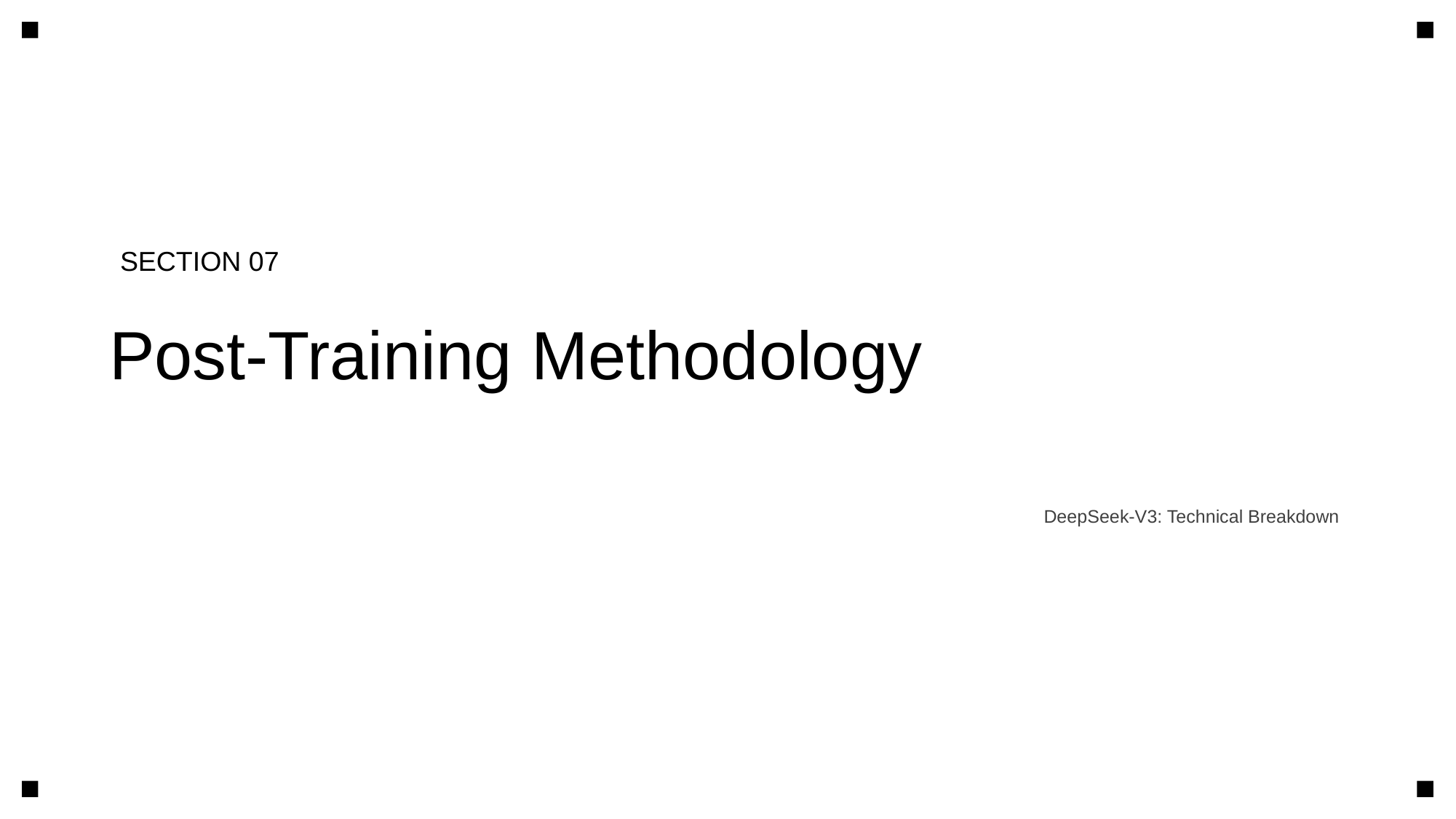

SECTION 07
Post-Training Methodology
DeepSeek-V3: Technical Breakdown